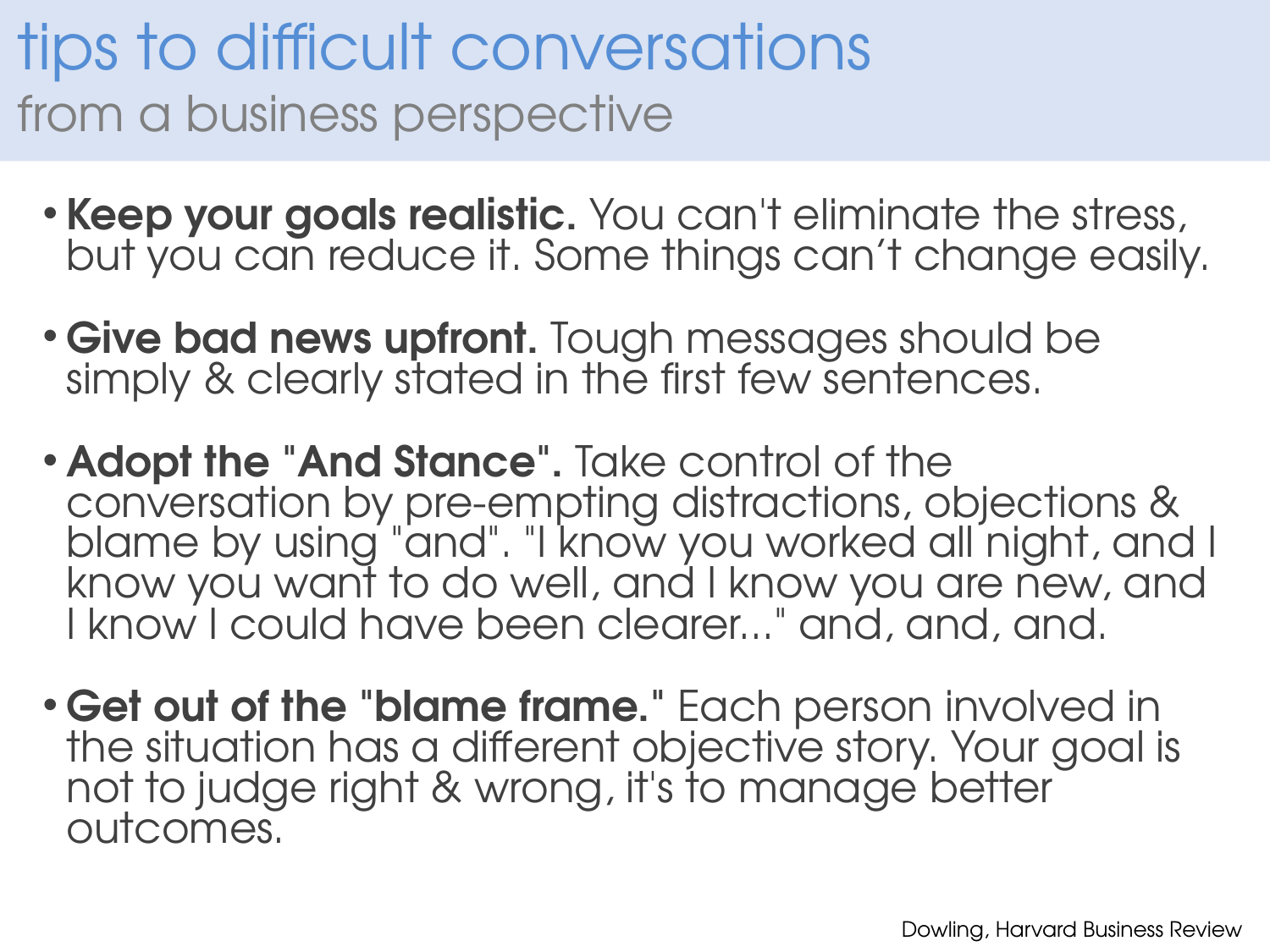

tips to difficult conversations
from a business perspective
Keep your goals realistic. You can't eliminate the stress, but you can reduce it. Some things can’t change easily.
Give bad news upfront. Tough messages should be simply & clearly stated in the first few sentences.
Adopt the "And Stance". Take control of the conversation by pre-empting distractions, objections & blame by using "and". "I know you worked all night, and I know you want to do well, and I know you are new, and I know I could have been clearer..." and, and, and.
Get out of the "blame frame." Each person involved in the situation has a different objective story. Your goal is not to judge right & wrong, it's to manage better outcomes.
Dowling, Harvard Business Review